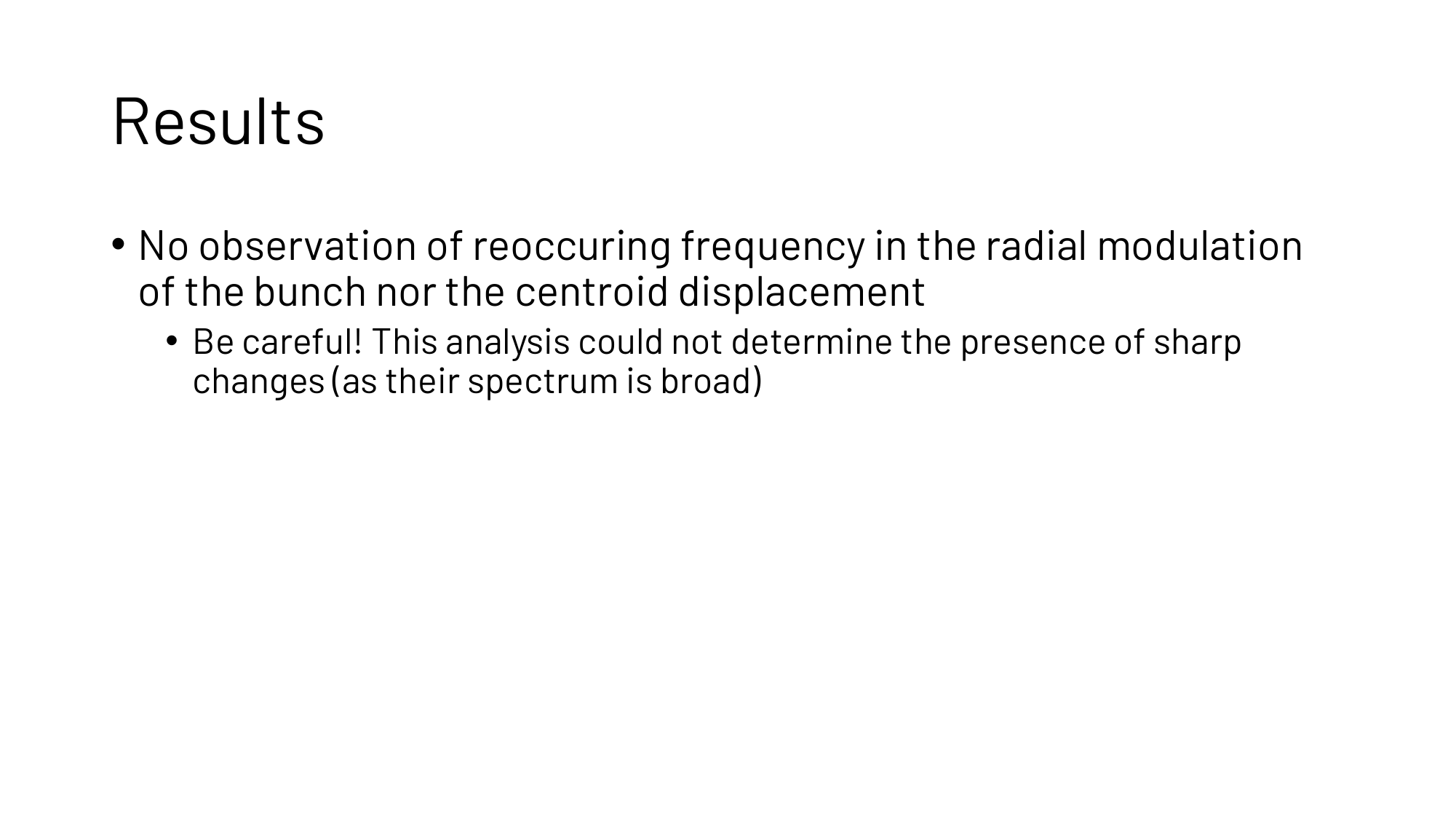

# Results
No observation of reoccuring frequency in the radial modulation of the bunch nor the centroid displacement
Be careful! This analysis could not determine the presence of sharp changes (as their spectrum is broad)